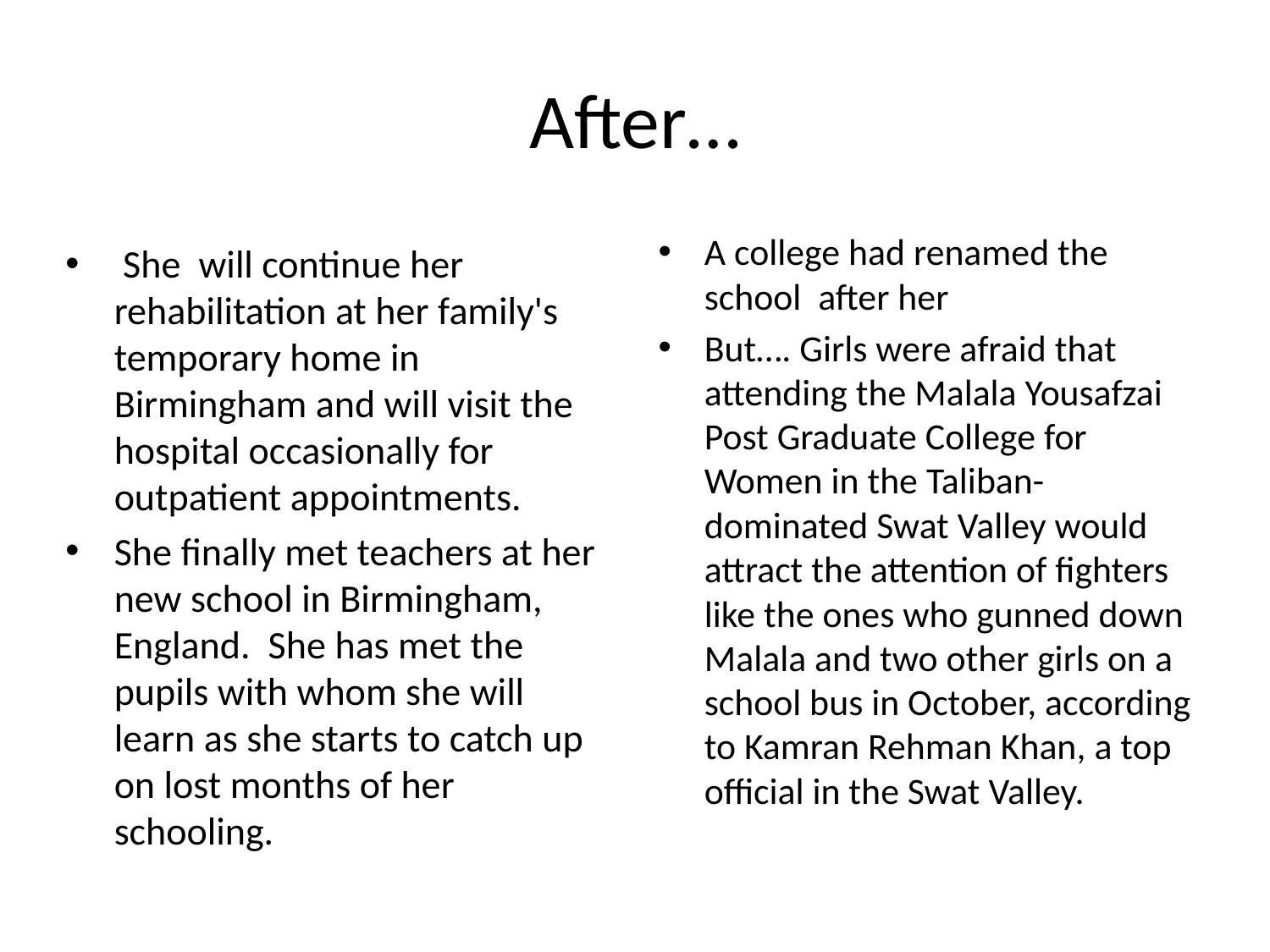

# After…
A college had renamed the school  after her
But…. Girls were afraid that attending the Malala Yousafzai Post Graduate College for Women in the Taliban-dominated Swat Valley would attract the attention of fighters like the ones who gunned down Malala and two other girls on a school bus in October, according to Kamran Rehman Khan, a top official in the Swat Valley.
 She  will continue her rehabilitation at her family's temporary home in Birmingham and will visit the hospital occasionally for outpatient appointments.
She finally met teachers at her new school in Birmingham, England.  She has met the pupils with whom she will learn as she starts to catch up on lost months of her schooling.